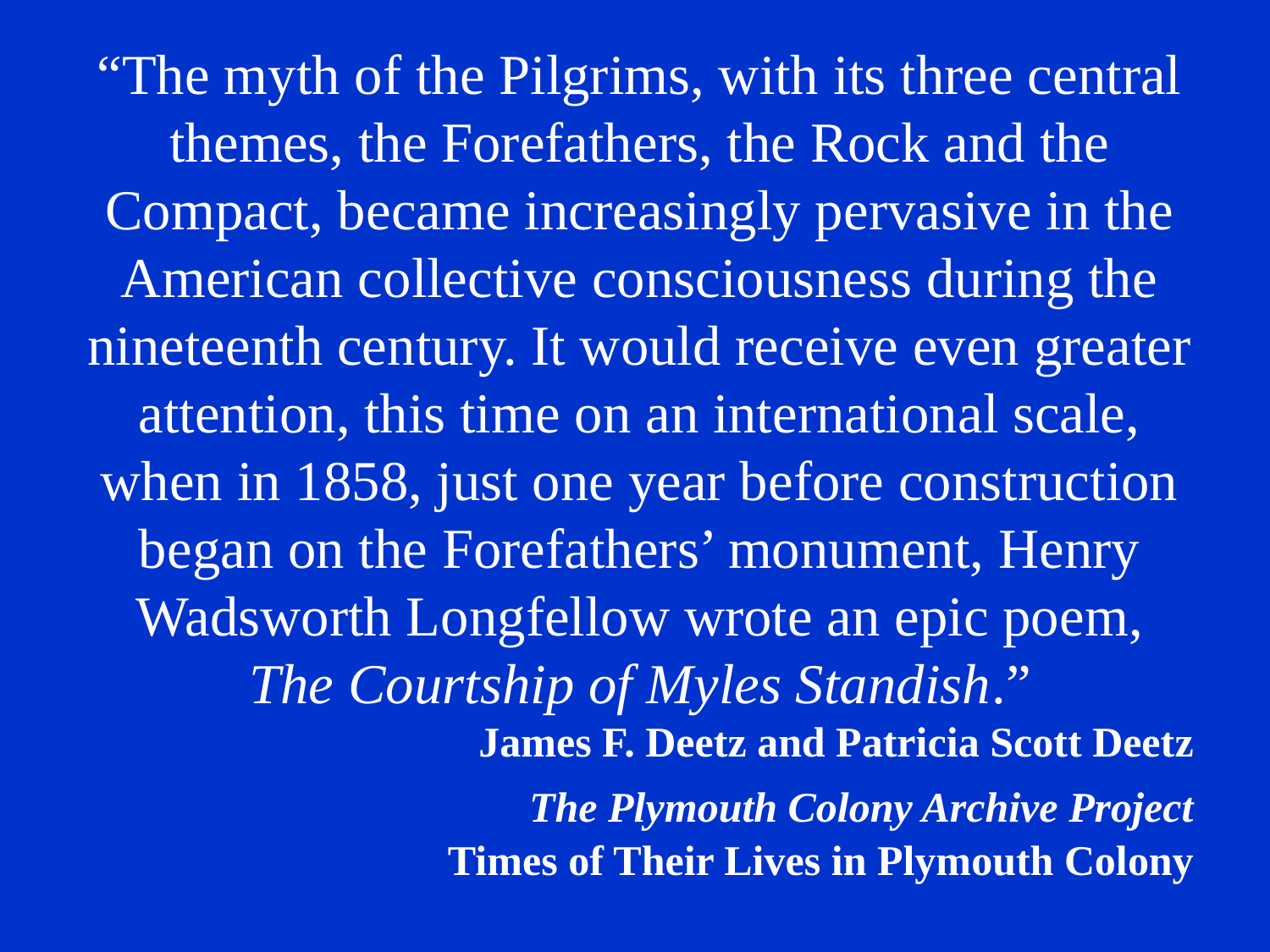

“The myth of the Pilgrims, with its three central themes, the Forefathers, the Rock and the Compact, became increasingly pervasive in the American collective consciousness during the nineteenth century. It would receive even greater attention, this time on an international scale, when in 1858, just one year before construction began on the Forefathers’ monument, Henry Wadsworth Longfellow wrote an epic poem, The Courtship of Myles Standish.”
James F. Deetz and Patricia Scott Deetz
 The Plymouth Colony Archive Project
Times of Their Lives in Plymouth Colony